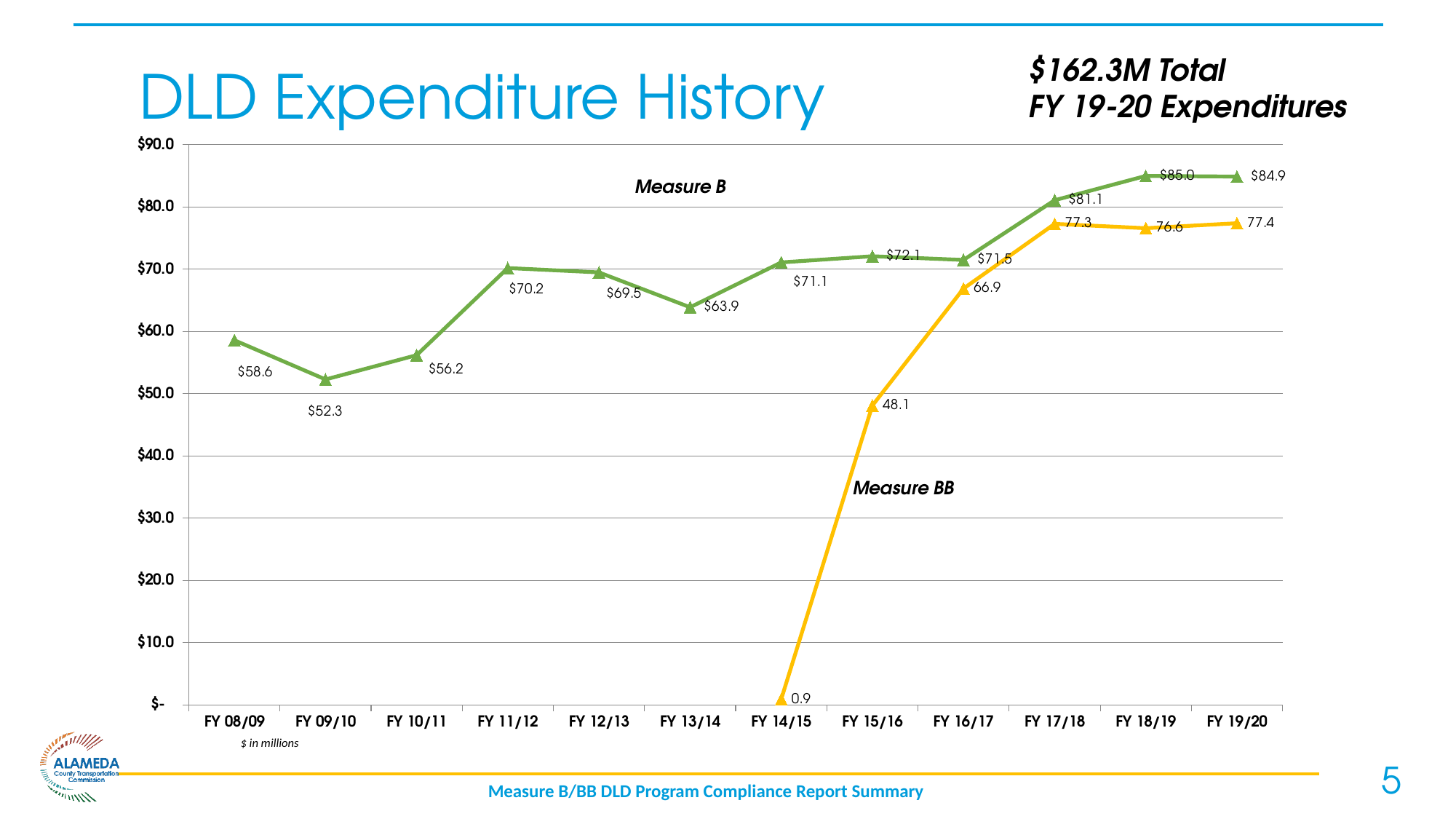

# DLD Expenditure History
$162.3M Total
FY 19-20 Expenditures

### Chart

| Category |  |  |
|---|---|---|
| FY 08/09 | 58.6 | None |
| FY 09/10 | 52.3 | None |
| FY 10/11 | 56.2 | None |
| FY 11/12 | 70.2 | None |
| FY 12/13 | 69.5 | None |
| FY 13/14 | 63.9 | None |
| FY 14/15 | 71.1 | 0.9 |
| FY 15/16 | 72.1 | 48.1 |
| FY 16/17 | 71.5 | 66.9 |
| FY 17/18 | 81.1 | 77.3 |
| FY 18/19 | 85.0 | 76.6 |
| FY 19/20 | 84.9 | 77.4 |

### Chart

| Category |
|---|
$ in millions